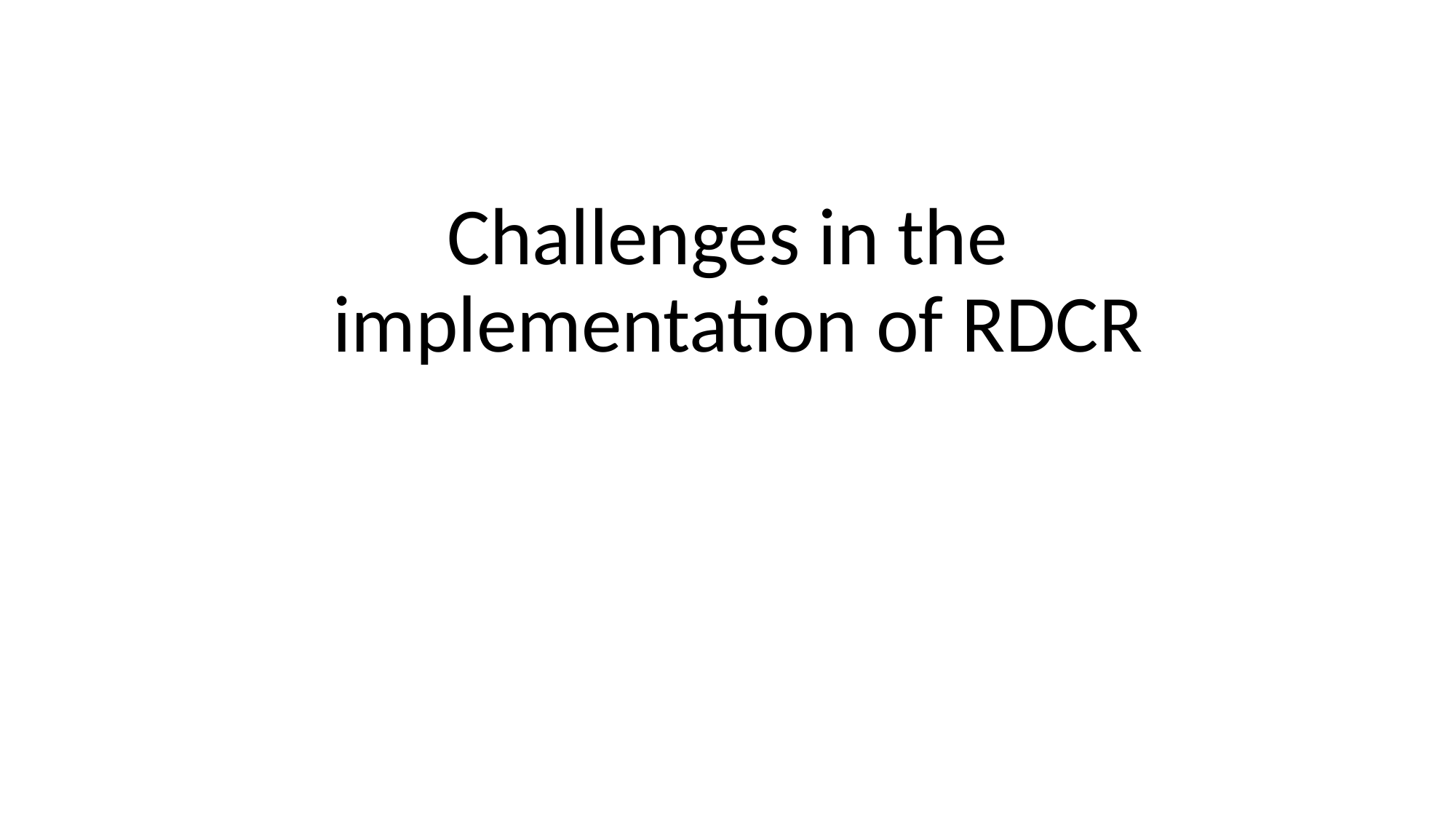

# Challenges in the implementation of RDCR